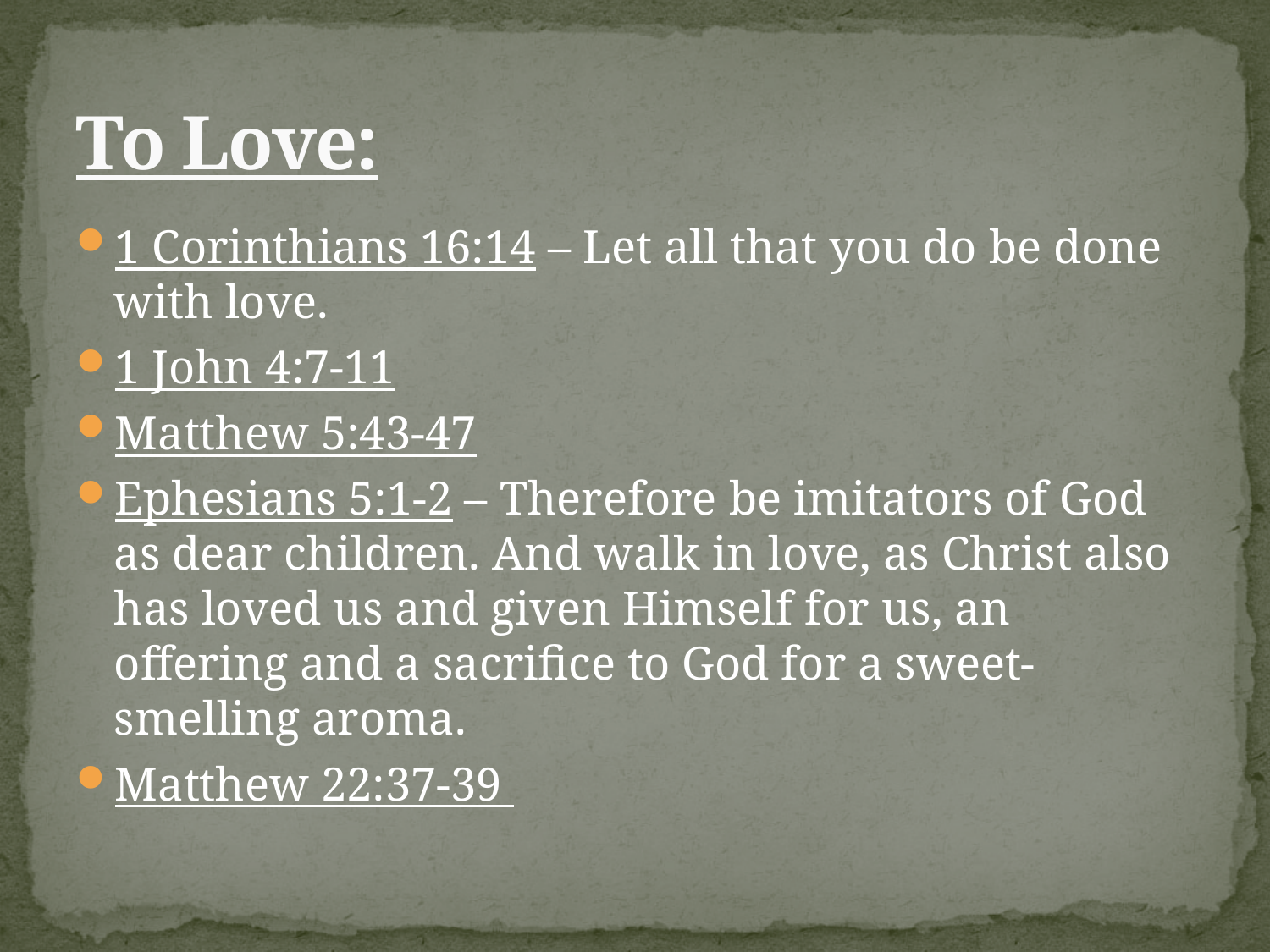

# To Love:
1 Corinthians 16:14 – Let all that you do be done with love.
1 John 4:7-11
Matthew 5:43-47
Ephesians 5:1-2 – Therefore be imitators of God as dear children. And walk in love, as Christ also has loved us and given Himself for us, an offering and a sacrifice to God for a sweet-smelling aroma.
Matthew 22:37-39